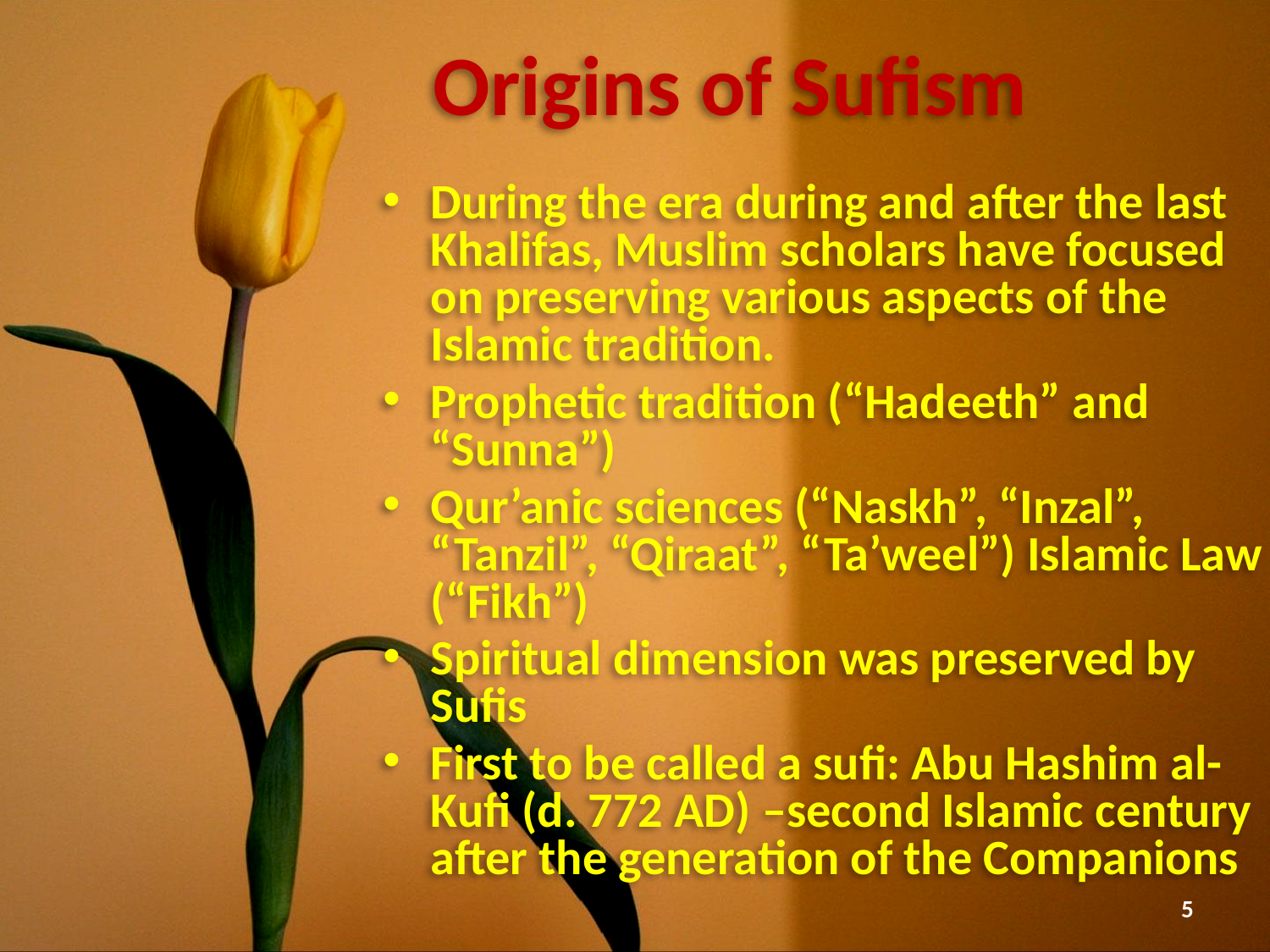

# Origins of Sufism

During the era during and after the last Khalifas, Muslim scholars have focused on preserving various aspects of the Islamic tradition.
Prophetic tradition (“Hadeeth” and “Sunna”)
Qur’anic sciences (“Naskh”, “Inzal”, “Tanzil”, “Qiraat”, “Ta’weel”) Islamic Law (“Fikh”)
Spiritual dimension was preserved by Sufis
First to be called a sufi: Abu Hashim al-Kufi (d. 772 AD) –second Islamic century after the generation of the Companions

5